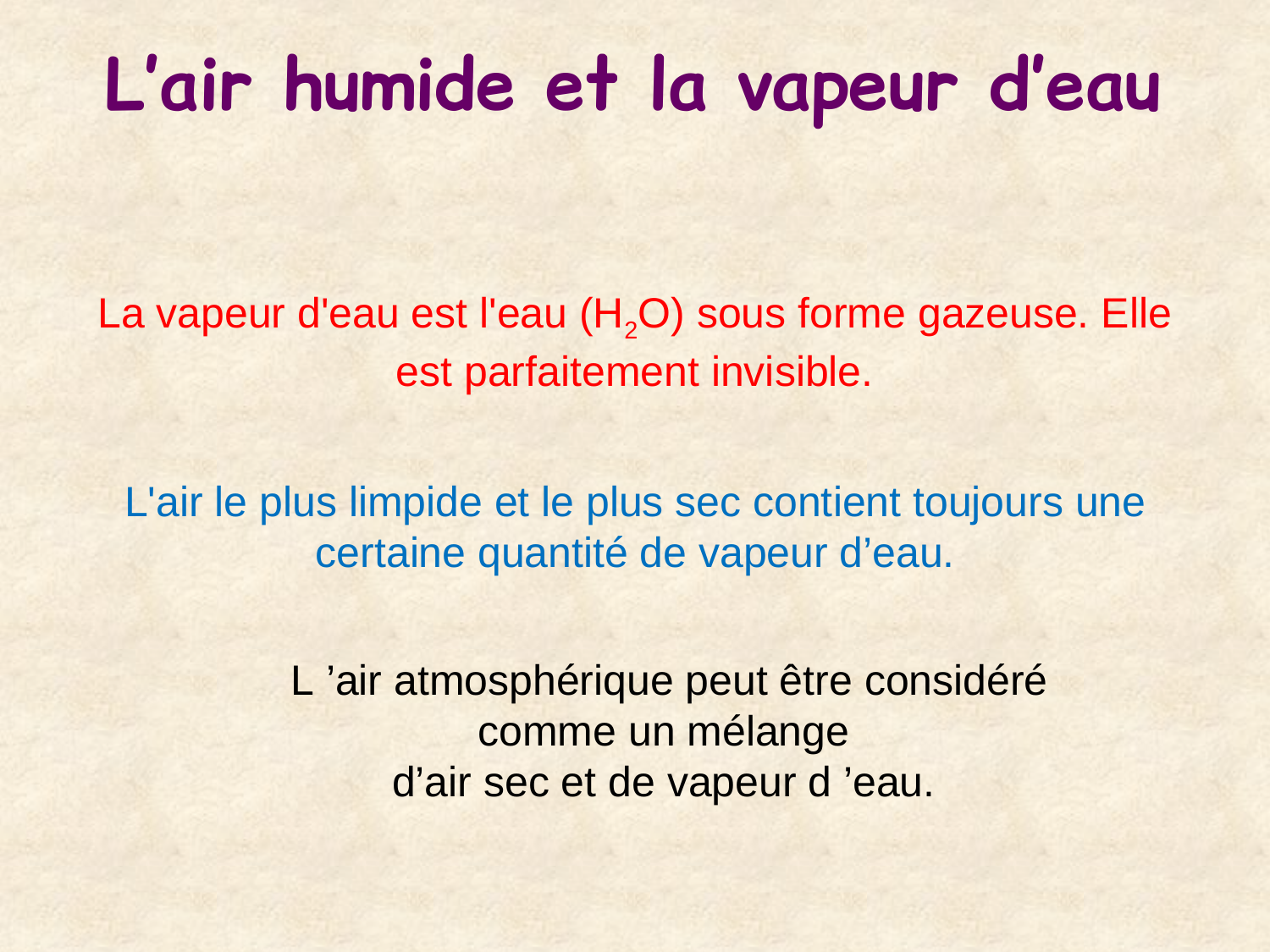

L’air humide et la vapeur d’eau

La vapeur d'eau est l'eau (H2O) sous forme gazeuse. Elle est parfaitement invisible.
L'air le plus limpide et le plus sec contient toujours une certaine quantité de vapeur d’eau.
L ’air atmosphérique peut être considéré
comme un mélange
d’air sec et de vapeur d ’eau.